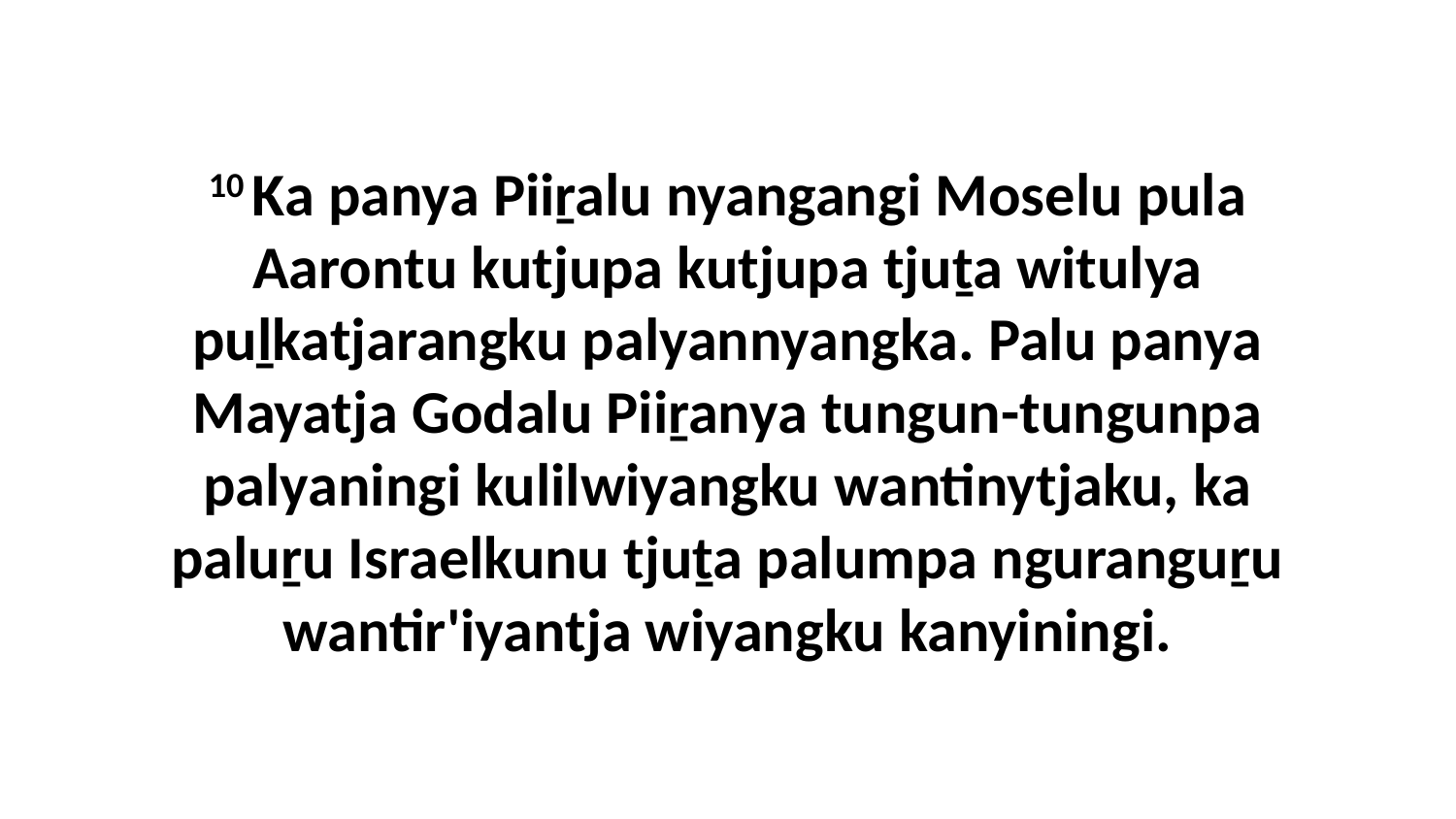

10 Ka panya Piiṟalu nyangangi Moselu pula Aarontu kutjupa kutjupa tjuṯa witulya puḻkatjarangku palyannyangka. Palu panya Mayatja Godalu Piiṟanya tungun-tungunpa palyaningi kulilwiyangku wantinytjaku, ka paluṟu Israelkunu tjuṯa palumpa nguranguṟu wantir'iyantja wiyangku kanyiningi.